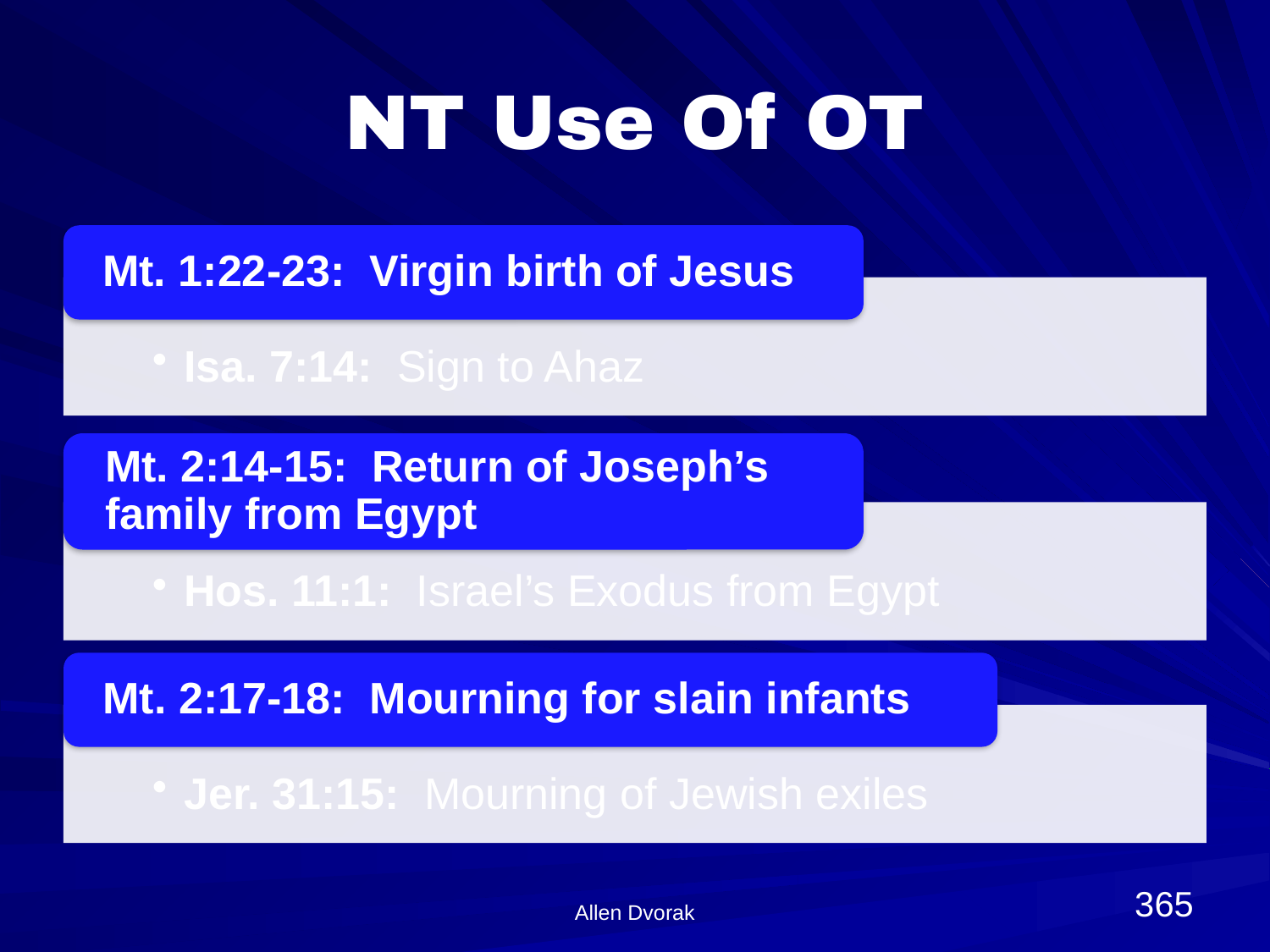

# NT Use Of OT
Isa. 7:14:  Sign to Ahaz
Mt. 1:22-23:  Virgin birth of Jesus
Hos. 11:1:  Israel’s Exodus from Egypt
Mt. 2:14-15:  Return of Joseph’s family from Egypt
Jer. 31:15:  Mourning of Jewish exiles
Mt. 2:17-18:  Mourning for slain infants
365
Allen Dvorak